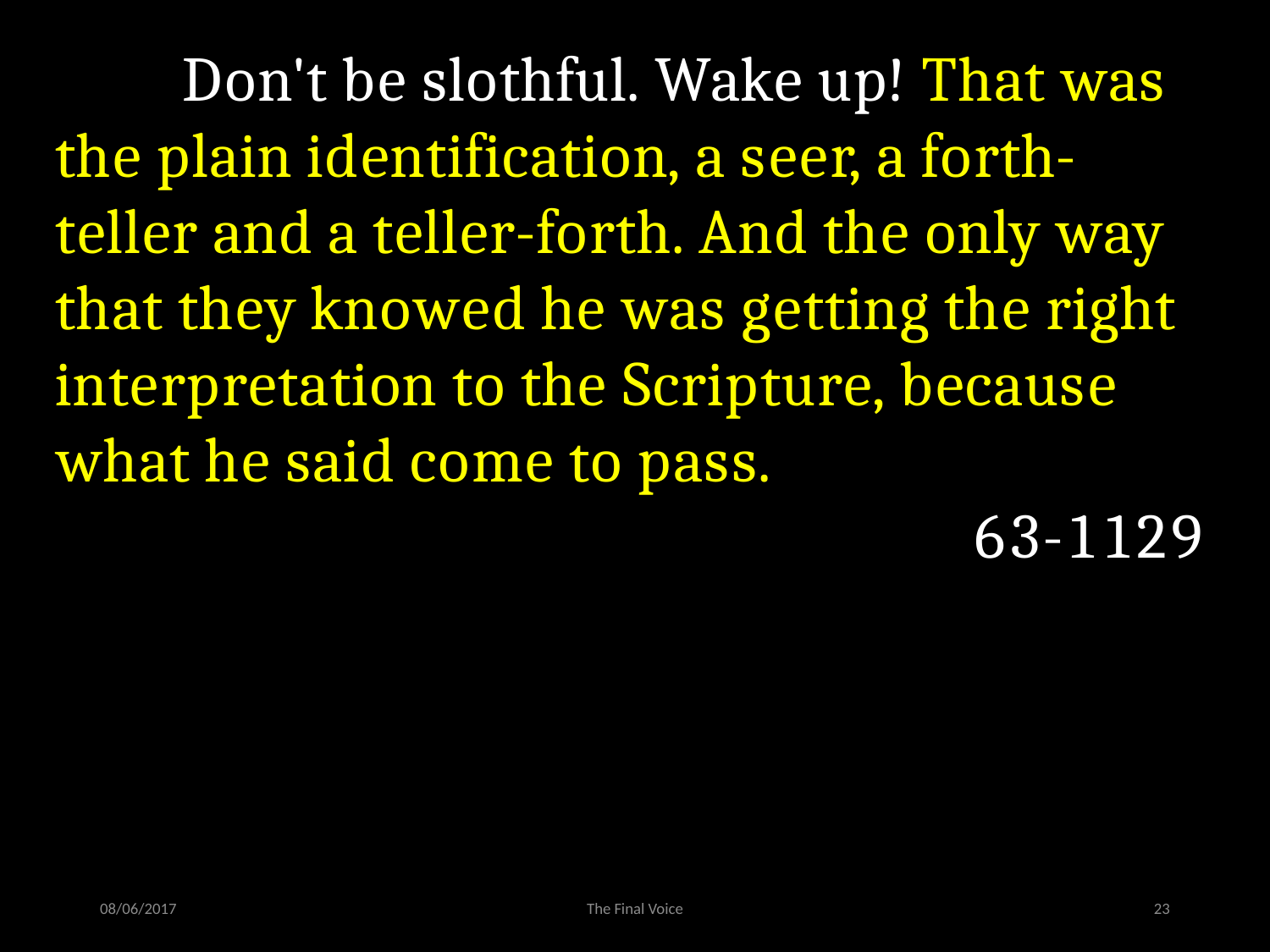

Don't be slothful. Wake up! That was the plain identification, a seer, a forth-teller and a teller-forth. And the only way that they knowed he was getting the right interpretation to the Scripture, because what he said come to pass.
63-1129
08/06/2017
The Final Voice
23